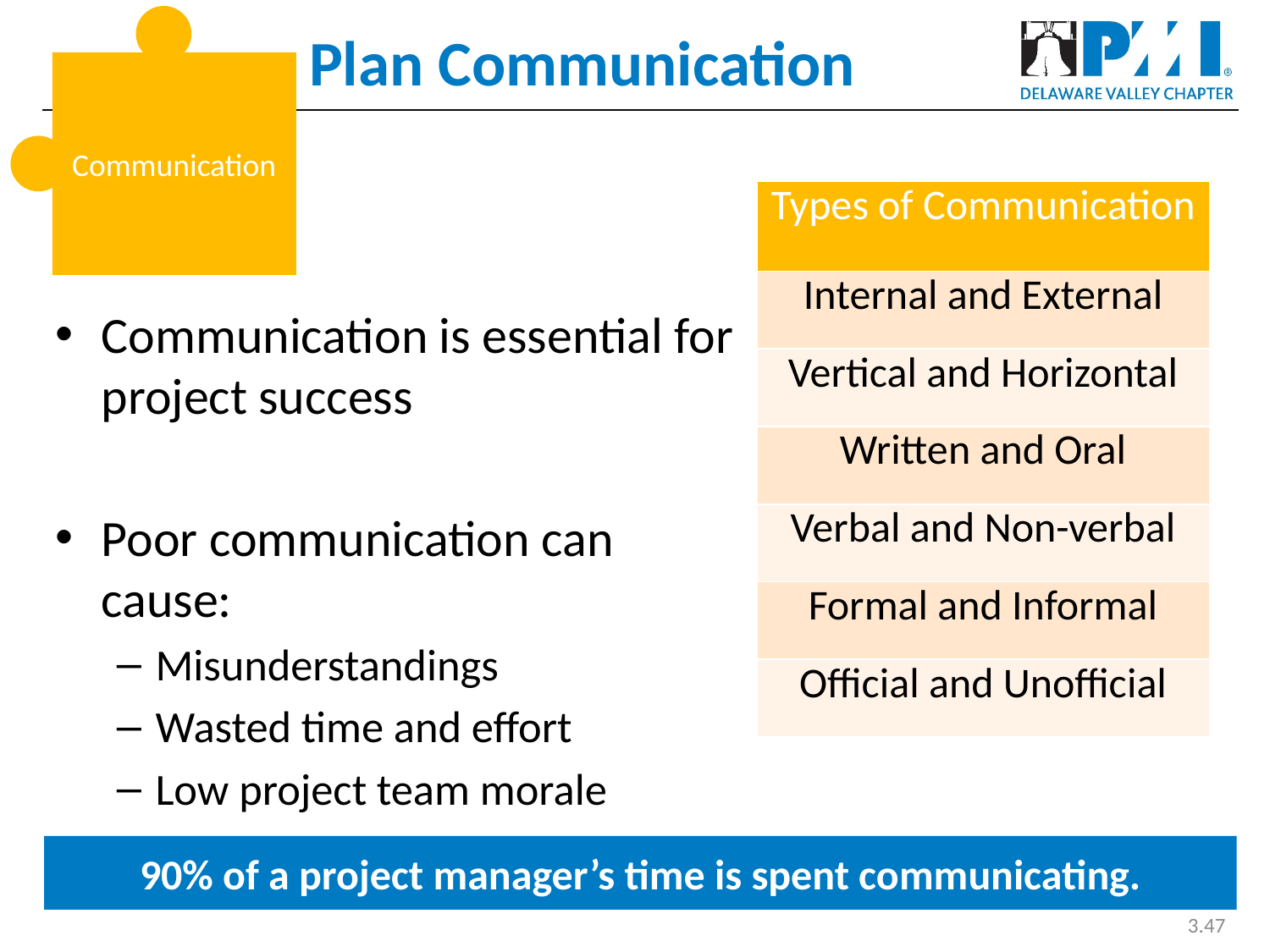

Communication

# Plan Communication
| Types of Communication |
| --- |
| Internal and External |
| Vertical and Horizontal |
| Written and Oral |
| Verbal and Non-verbal |
| Formal and Informal |
| Official and Unofficial |
Communication is essential for project success

Poor communication can cause:
Misunderstandings
Wasted time and effort
Low project team morale

90% of a project manager’s time is spent communicating.
3.47